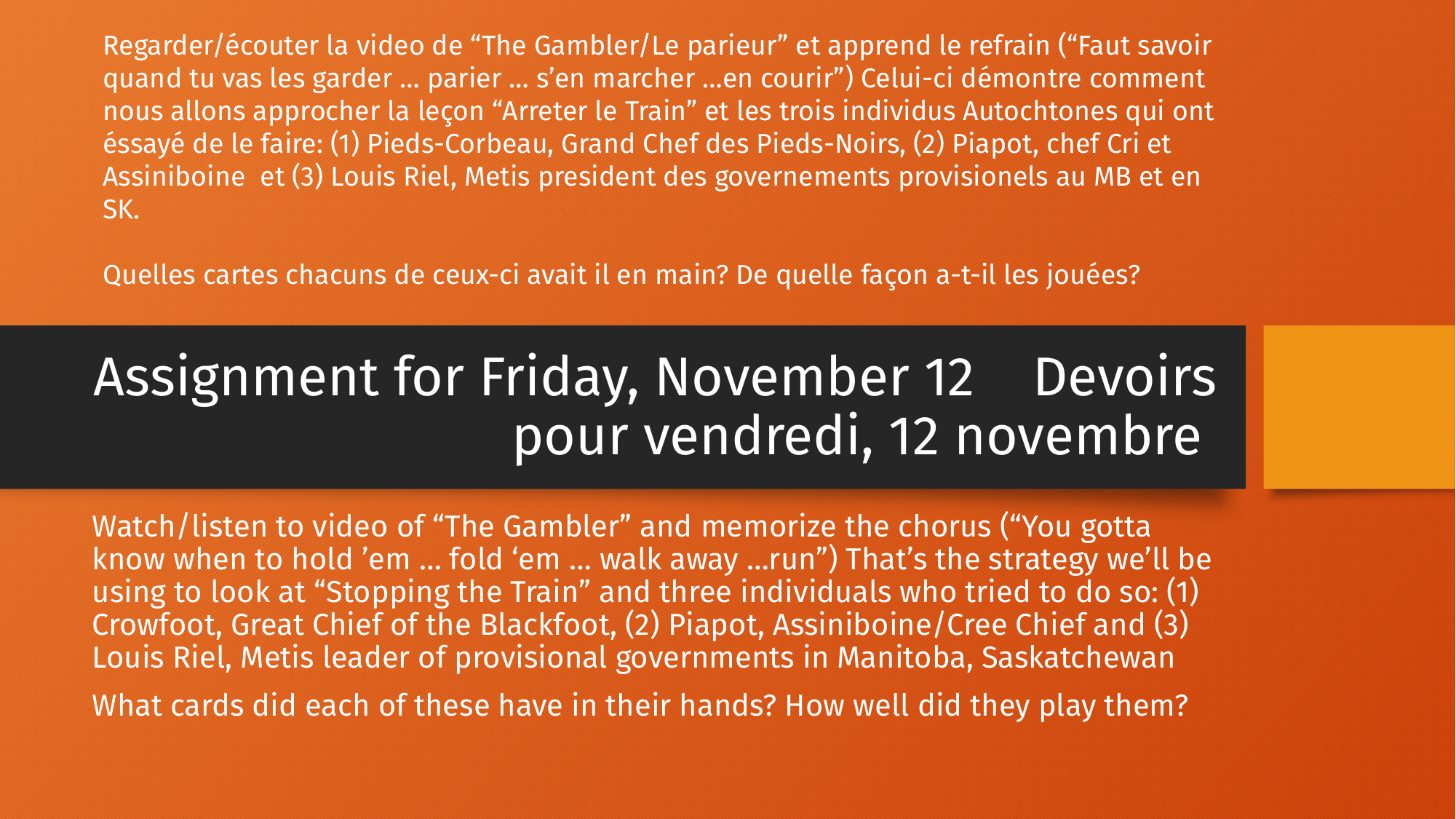

Regarder/écouter la video de “The Gambler/Le parieur” et apprend le refrain (“Faut savoir quand tu vas les garder … parier … s’en marcher …en courir”) Celui-ci démontre comment nous allons approcher la leçon “Arreter le Train” et les trois individus Autochtones qui ont éssayé de le faire: (1) Pieds-Corbeau, Grand Chef des Pieds-Noirs, (2) Piapot, chef Cri et Assiniboine  et (3) Louis Riel, Metis president des governements provisionels au MB et en SK.

Quelles cartes chacuns de ceux-ci avait il en main? De quelle façon a-t-il les jouées?
# Assignment for Friday, November 12    Devoirs pour vendredi, 12 novembre
Watch/listen to video of “The Gambler” and memorize the chorus (“You gotta know when to hold ’em … fold ‘em … walk away …run”) That’s the strategy we’ll be using to look at “Stopping the Train” and three individuals who tried to do so: (1) Crowfoot, Great Chief of the Blackfoot, (2) Piapot, Assiniboine/Cree Chief and (3) Louis Riel, Metis leader of provisional governments in Manitoba, Saskatchewan
What cards did each of these have in their hands? How well did they play them?